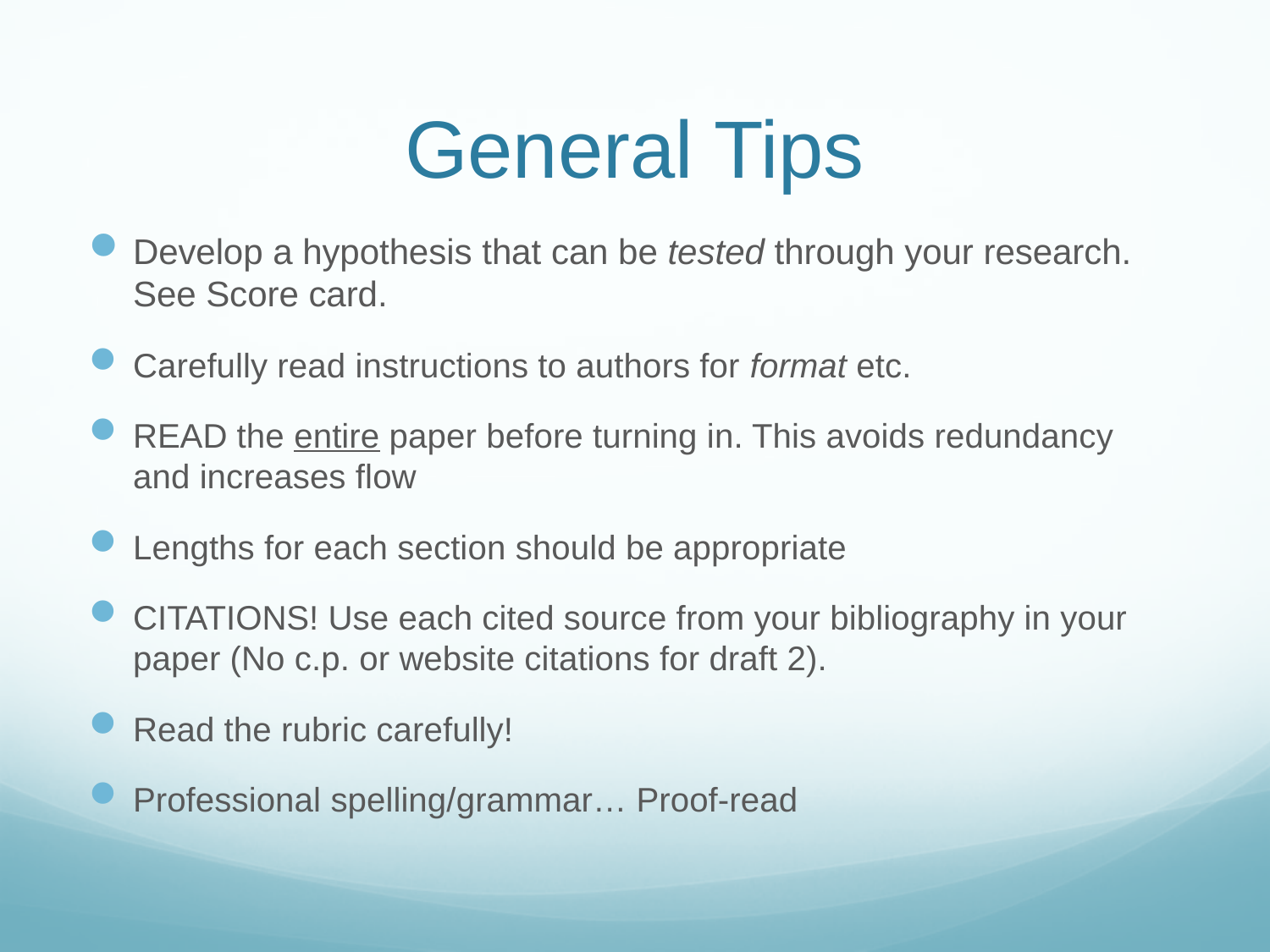

# General Tips
Develop a hypothesis that can be tested through your research. See Score card.
Carefully read instructions to authors for format etc.
READ the entire paper before turning in. This avoids redundancy and increases flow
Lengths for each section should be appropriate
CITATIONS! Use each cited source from your bibliography in your paper (No c.p. or website citations for draft 2).
Read the rubric carefully!
Professional spelling/grammar… Proof-read